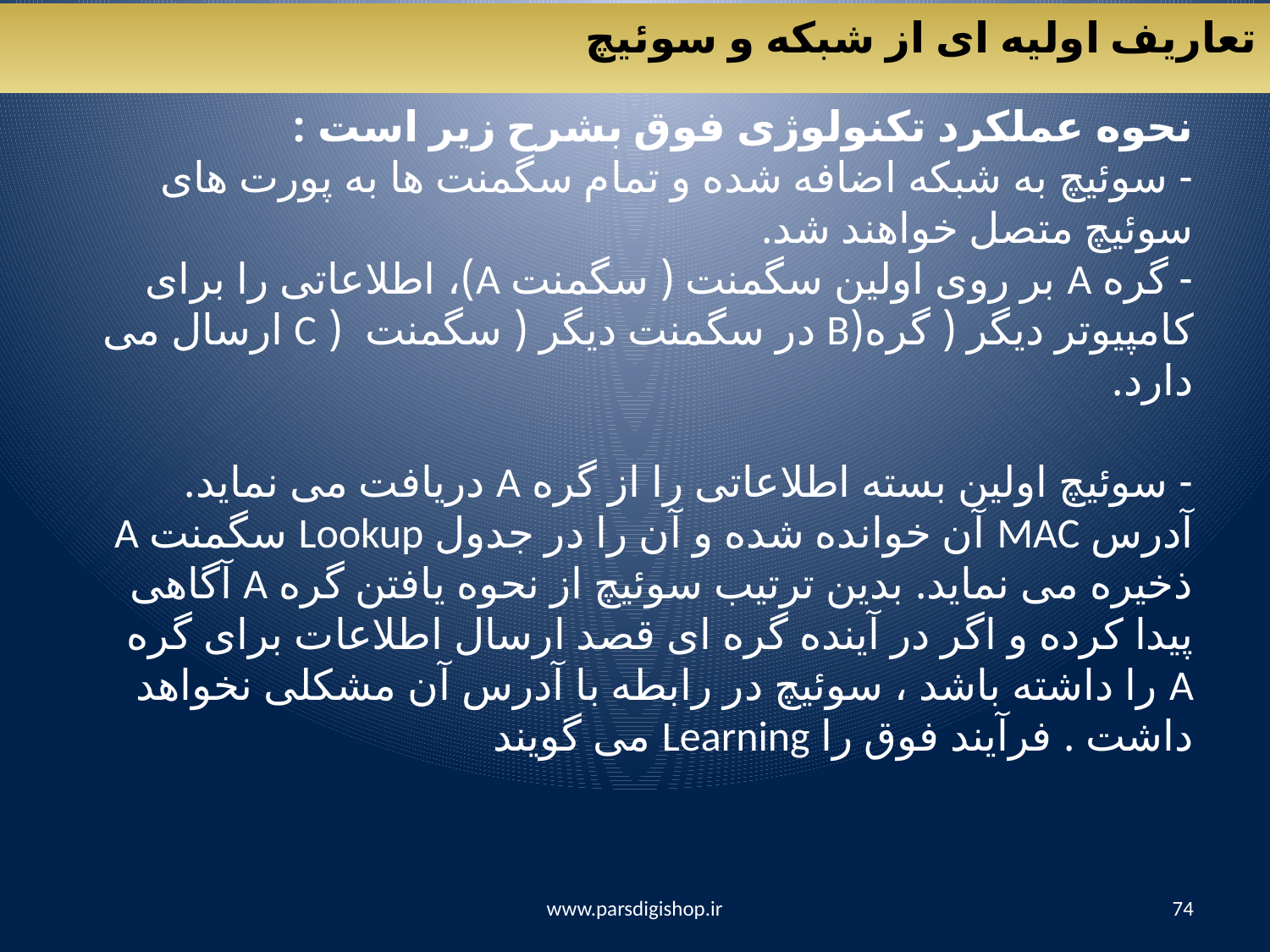

تعاریف اولیه ای از شبکه و سوئیچ
نحوه عملکرد تکنولوژی فوق بشرح زير است :
- سوئيچ به شبکه اضافه شده و تمام سگمنت ها به پورت های سوئيچ متصل خواهند شد.
- گره A بر روی اولين سگمنت ( سگمنت A)، اطلاعاتی را برای کامپيوتر ديگر ( گره(B در سگمنت ديگر ( سگمنت  ( C ارسال می دارد.
- سوئيچ اولين بسته اطلاعاتی را از گره A دريافت می نمايد. آدرس MAC آن خوانده شده و آن را در جدول Lookup سگمنت A ذخيره می نمايد. بدين ترتيب سوئيچ از نحوه يافتن گره A آگاهی پيدا کرده و اگر در آينده گره ای قصد ارسال اطلاعات برای گره A را داشته باشد ، سوئيچ در رابطه با آدرس آن مشکلی نخواهد داشت . فرآيند فوق را Learning می گويند
www.parsdigishop.ir
74